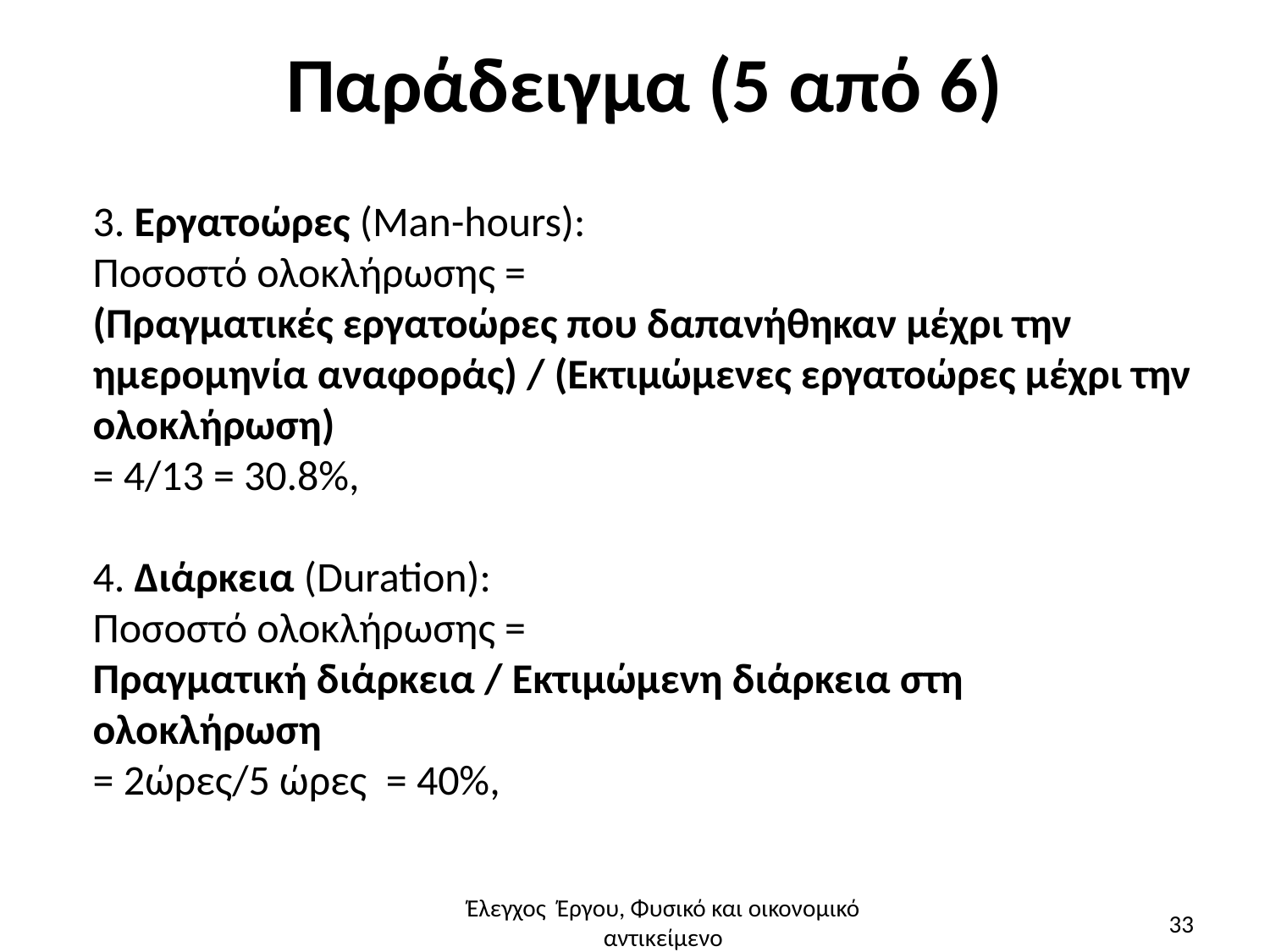

# Παράδειγμα (5 από 6)
3. Εργατοώρες (Man-hours):
Ποσοστό ολοκλήρωσης =
(Πραγματικές εργατοώρες που δαπανήθηκαν μέχρι την ημερομηνία αναφοράς) / (Εκτιμώμενες εργατοώρες μέχρι την ολοκλήρωση)
= 4/13 = 30.8%,

4. Διάρκεια (Duration):
Ποσοστό ολοκλήρωσης =
Πραγματική διάρκεια / Εκτιμώμενη διάρκεια στη ολοκλήρωση
= 2ώρες/5 ώρες  = 40%,
Έλεγχος  Έργου, Φυσικό και οικονομικό αντικείμενο
33